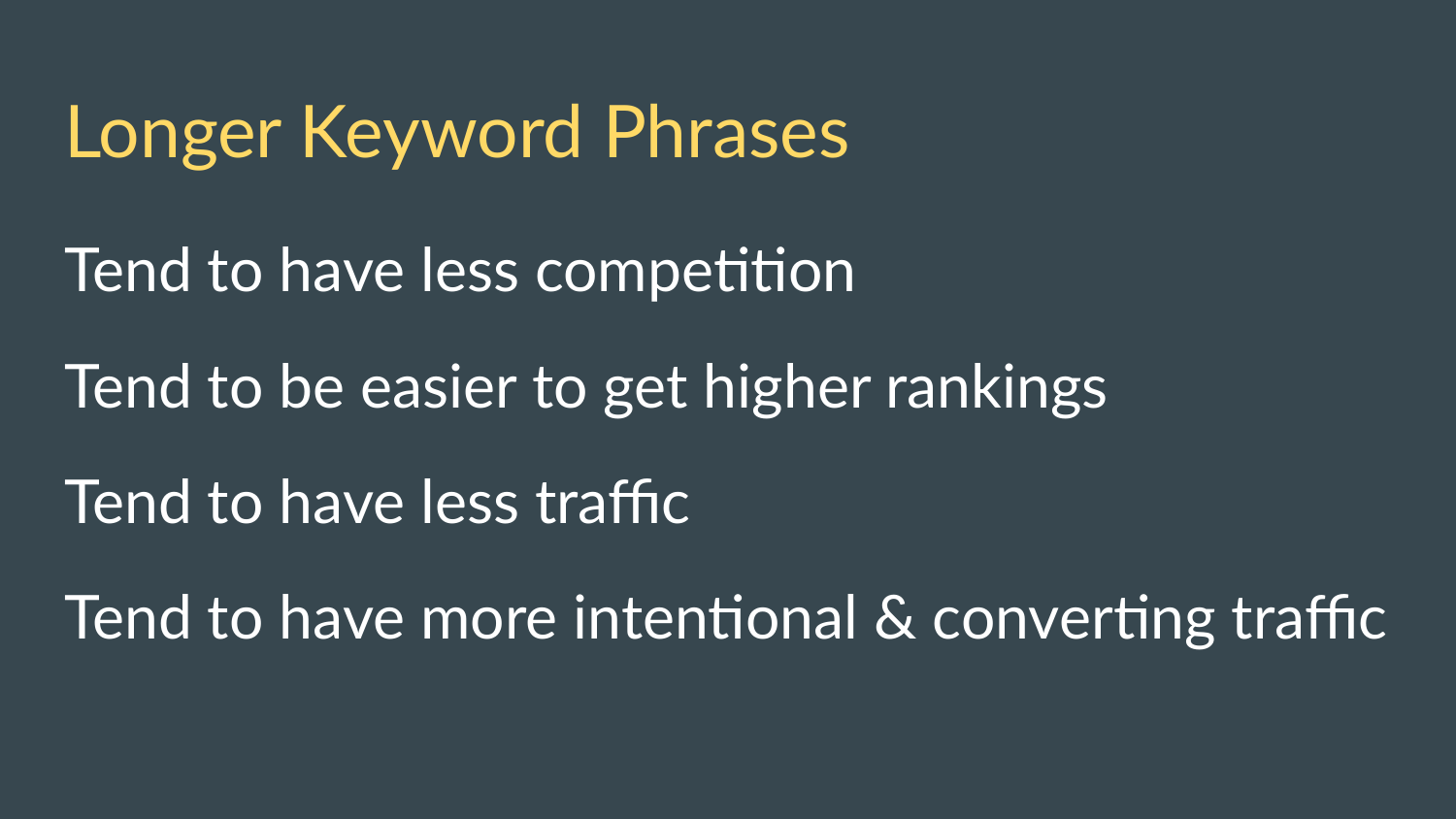

# Longer Keyword Phrases
Tend to have less competition
Tend to be easier to get higher rankings
Tend to have less traffic
Tend to have more intentional & converting traffic